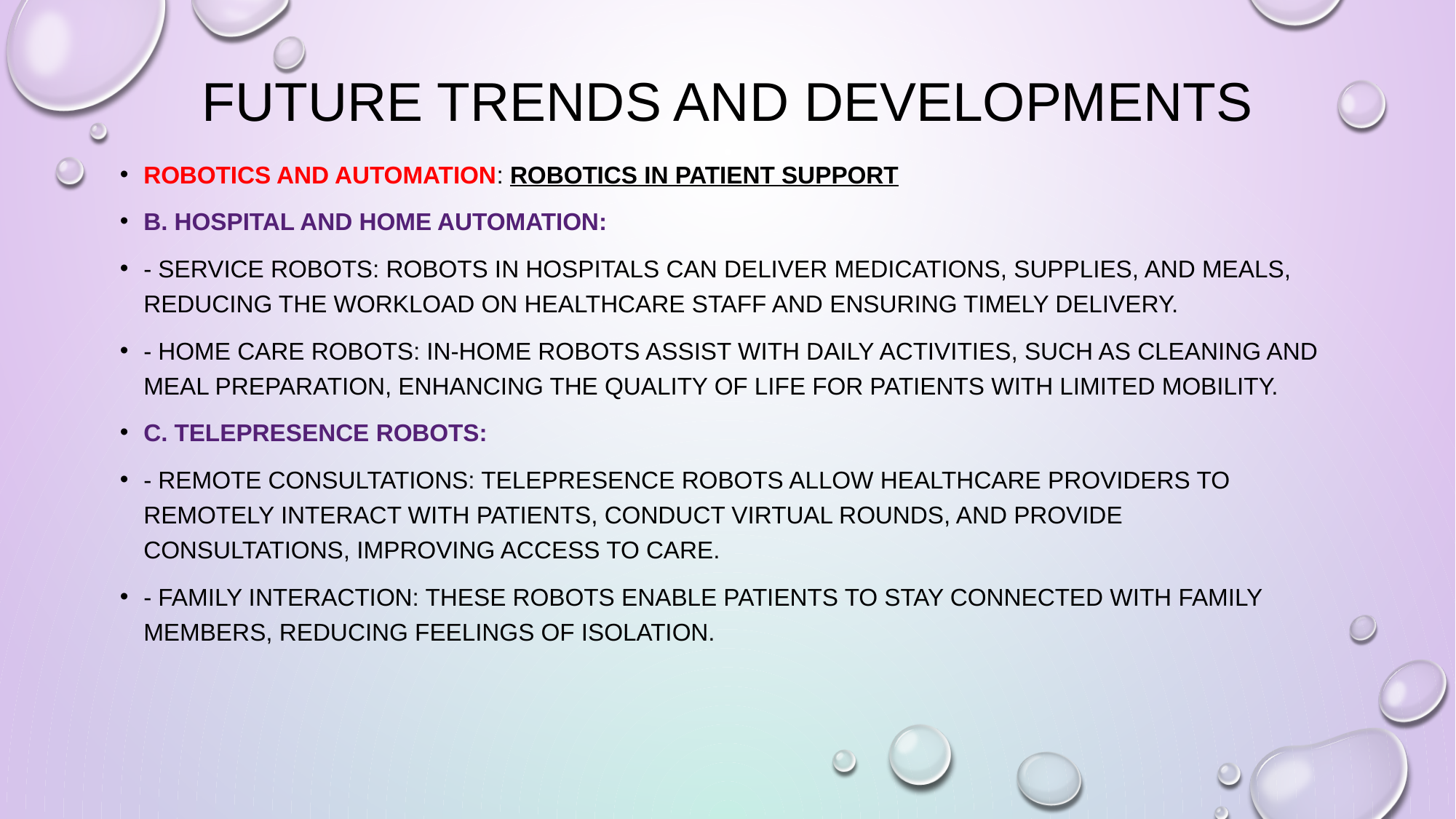

# Future Trends and Developments
Robotics and Automation: Robotics in Patient Support
b. Hospital and Home Automation:
- Service Robots: Robots in hospitals can deliver medications, supplies, and meals, reducing the workload on healthcare staff and ensuring timely delivery.
- Home Care Robots: In-home robots assist with daily activities, such as cleaning and meal preparation, enhancing the quality of life for patients with limited mobility.
c. Telepresence Robots:
- Remote Consultations: Telepresence robots allow healthcare providers to remotely interact with patients, conduct virtual rounds, and provide consultations, improving access to care.
- Family Interaction: These robots enable patients to stay connected with family members, reducing feelings of isolation.